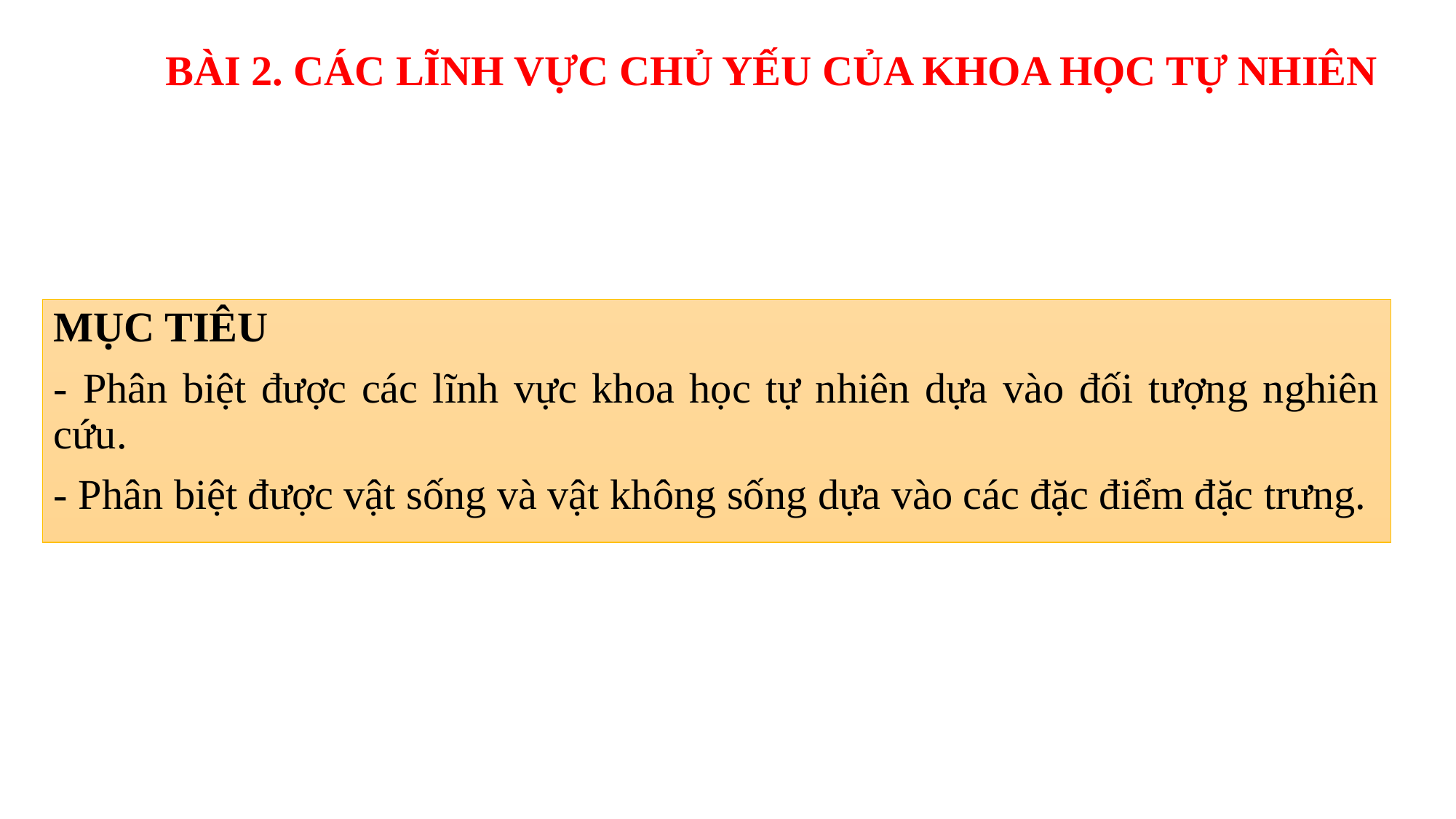

# BÀI 2. CÁC LĨNH VỰC CHỦ YẾU CỦA KHOA HỌC TỰ NHIÊN
MỤC TIÊU
- Phân biệt được các lĩnh vực khoa học tự nhiên dựa vào đối tượng nghiên cứu.
- Phân biệt được vật sống và vật không sống dựa vào các đặc điểm đặc trưng.